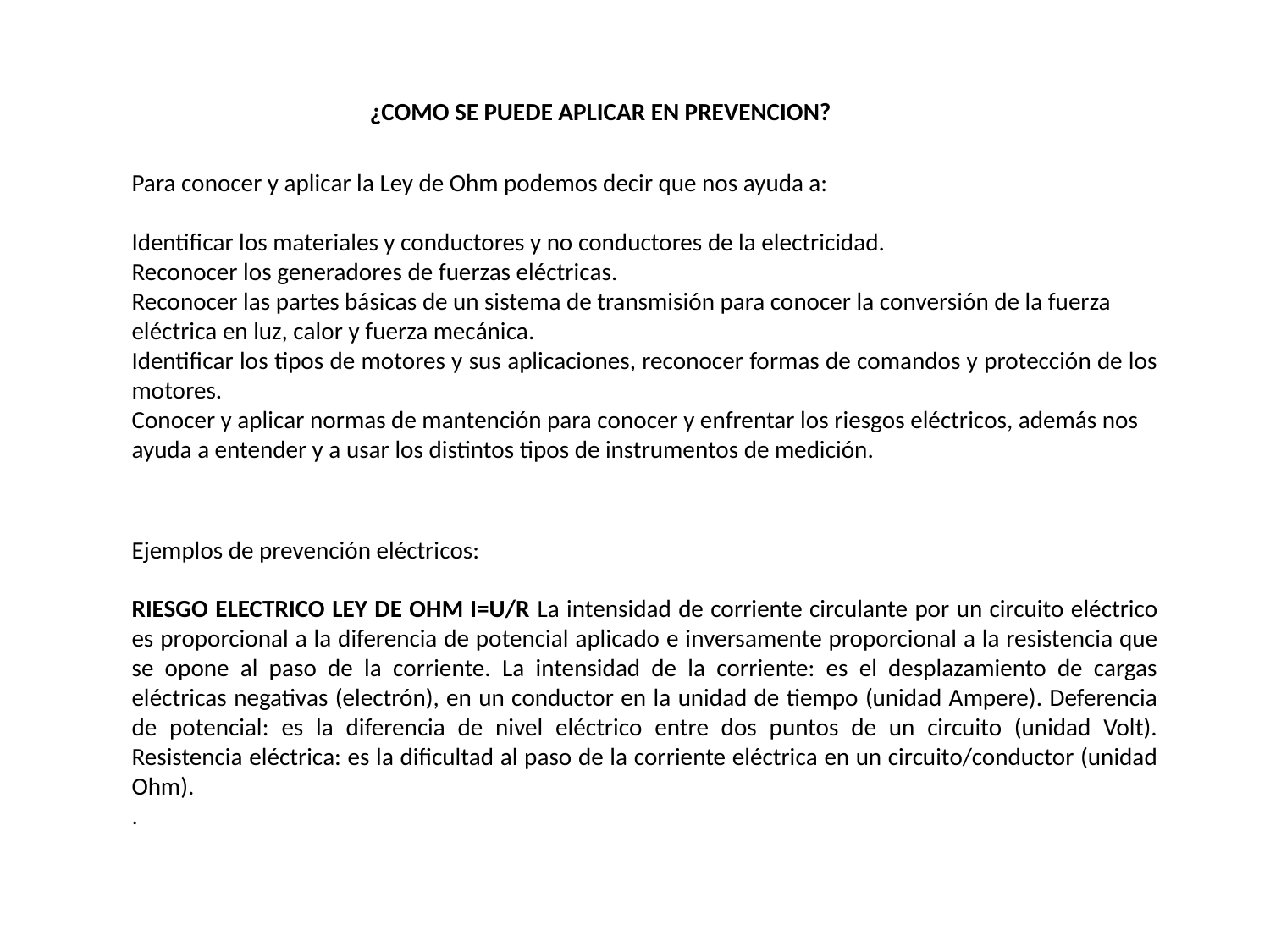

¿COMO SE PUEDE APLICAR EN PREVENCION?
Para conocer y aplicar la Ley de Ohm podemos decir que nos ayuda a:

Identificar los materiales y conductores y no conductores de la electricidad.
Reconocer los generadores de fuerzas eléctricas.
Reconocer las partes básicas de un sistema de transmisión para conocer la conversión de la fuerza eléctrica en luz, calor y fuerza mecánica.
Identificar los tipos de motores y sus aplicaciones, reconocer formas de comandos y protección de los motores.
Conocer y aplicar normas de mantención para conocer y enfrentar los riesgos eléctricos, además nos ayuda a entender y a usar los distintos tipos de instrumentos de medición.

Ejemplos de prevención eléctricos:

RIESGO ELECTRICO LEY DE OHM I=U/R La intensidad de corriente circulante por un circuito eléctrico es proporcional a la diferencia de potencial aplicado e inversamente proporcional a la resistencia que se opone al paso de la corriente. La intensidad de la corriente: es el desplazamiento de cargas eléctricas negativas (electrón), en un conductor en la unidad de tiempo (unidad Ampere). Deferencia de potencial: es la diferencia de nivel eléctrico entre dos puntos de un circuito (unidad Volt). Resistencia eléctrica: es la dificultad al paso de la corriente eléctrica en un circuito/conductor (unidad Ohm).
.